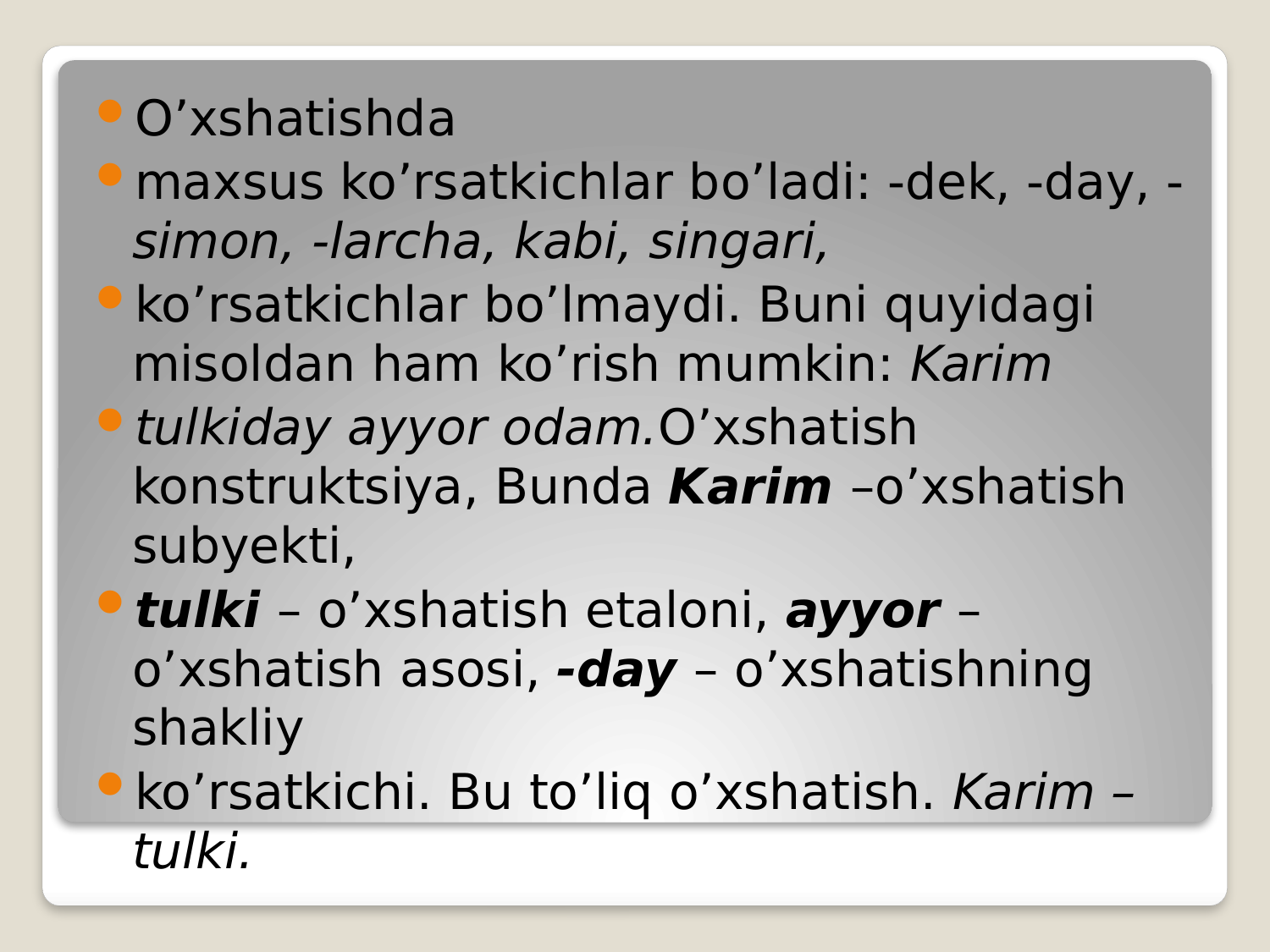

O’xshatishda
maxsus ko’rsatkichlar bo’ladi: -dek, -day, -simon, -larcha, kabi, singari,
ko’rsatkichlar bo’lmaydi. Buni quyidagi misoldan ham ko’rish mumkin: Karim
tulkiday ayyor odam.O’xshatish konstruktsiya, Bunda Karim –o’xshatish subyekti,
tulki – o’xshatish etaloni, ayyor – o’xshatish asosi, -day – o’xshatishning shakliy
ko’rsatkichi. Bu to’liq o’xshatish. Karim – tulki.